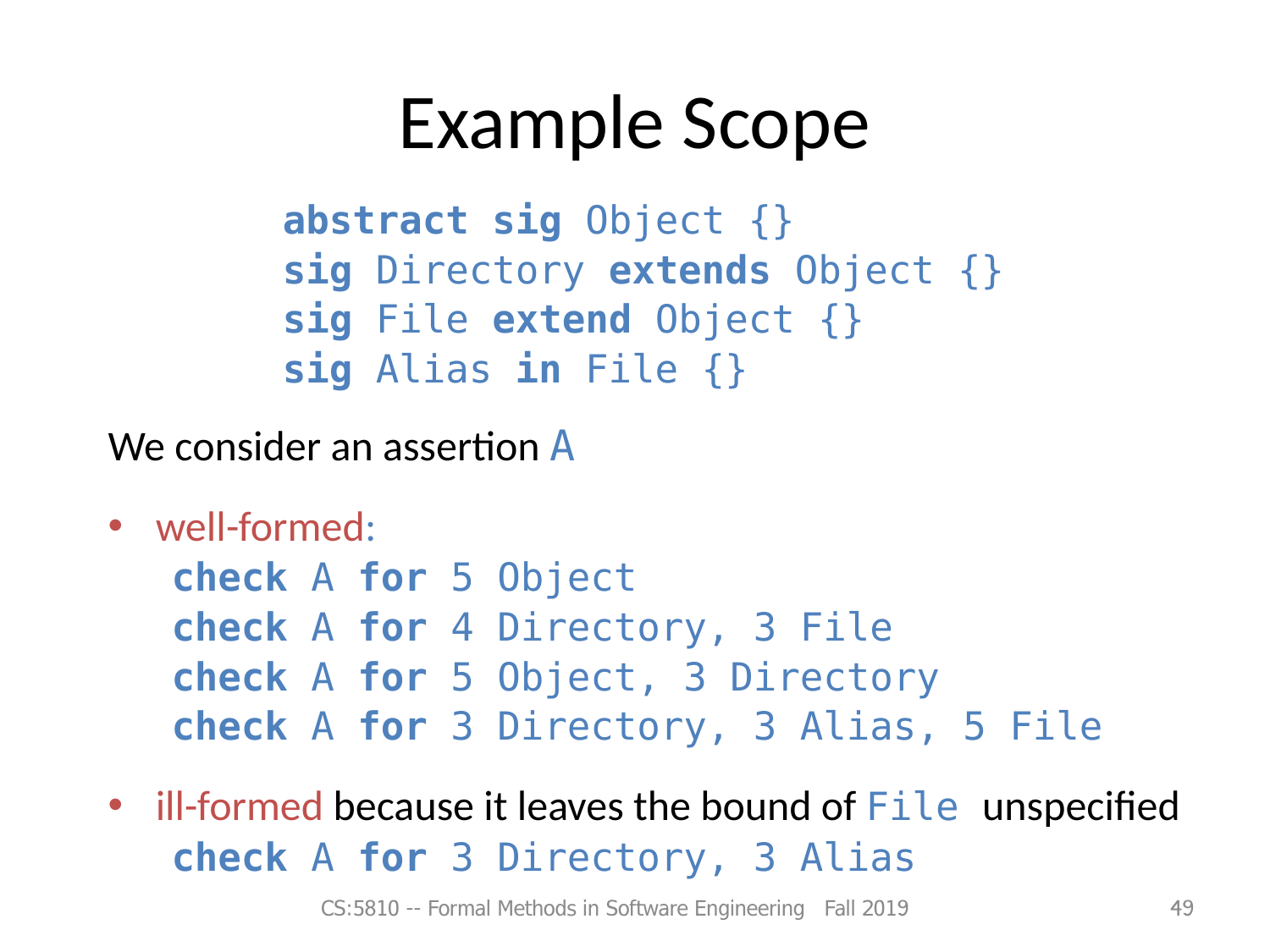

# Example Scope
		abstract sig Object {}
		sig Directory extends Object {}
		sig File extend Object {}
		sig Alias in File {}

We consider an assertion A

well-formed:
check A for 5 Object
check A for 4 Directory, 3 File
check A for 5 Object, 3 Directory
check A for 3 Directory, 3 Alias, 5 File

ill-formed because it leaves the bound of File unspecified
check A for 3 Directory, 3 Alias
CS:5810 -- Formal Methods in Software Engineering   Fall 2019
49